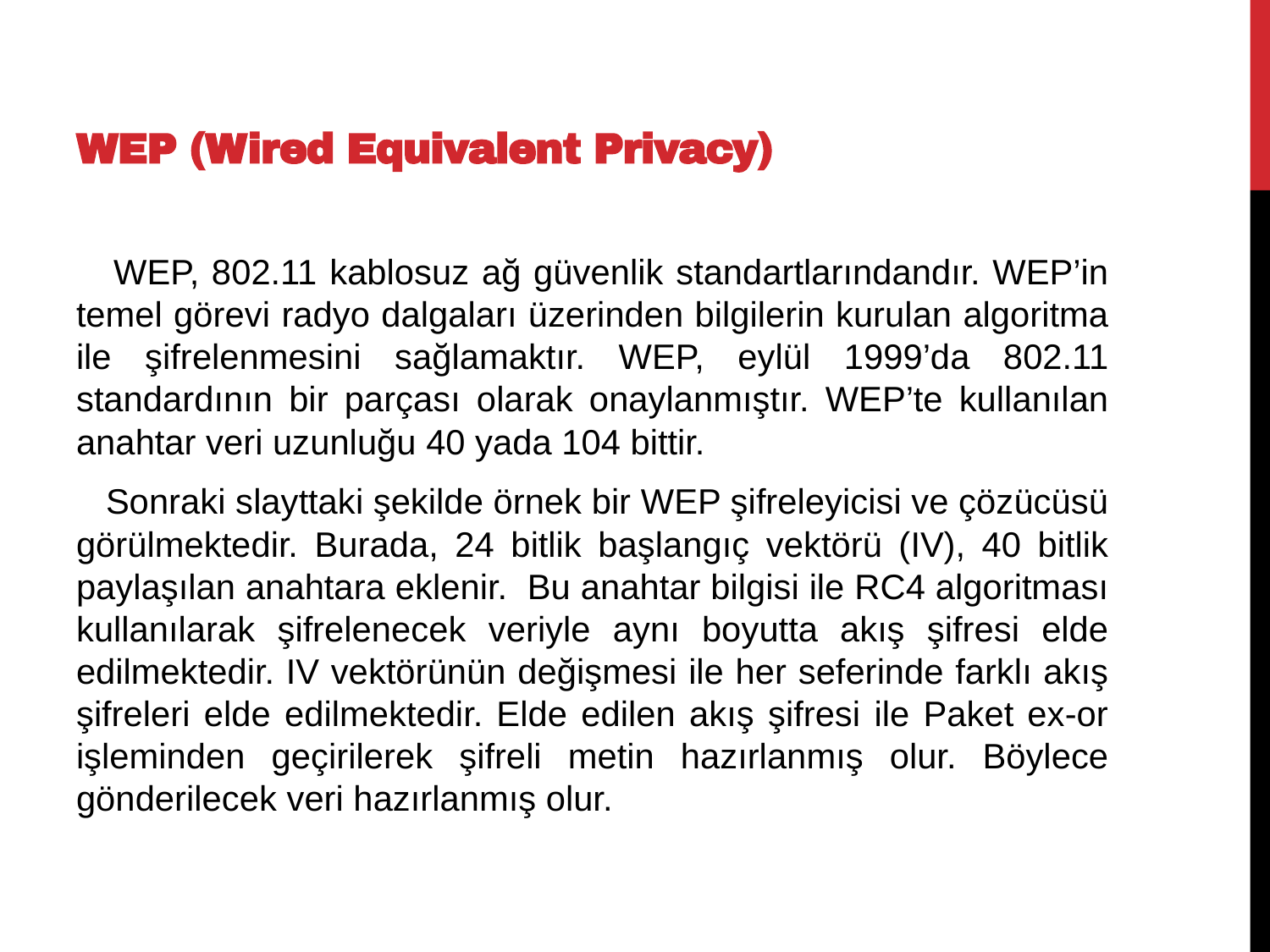

# WEP (Wired Equivalent Privacy)
   WEP, 802.11 kablosuz ağ güvenlik standartlarındandır. WEP’in temel görevi radyo dalgaları üzerinden bilgilerin kurulan algoritma ile şifrelenmesini sağlamaktır. WEP, eylül 1999’da 802.11 standardının bir parçası olarak onaylanmıştır. WEP’te kullanılan anahtar veri uzunluğu 40 yada 104 bittir.
   Sonraki slayttaki şekilde örnek bir WEP şifreleyicisi ve çözücüsü görülmektedir. Burada, 24 bitlik başlangıç vektörü (IV), 40 bitlik paylaşılan anahtara eklenir.  Bu anahtar bilgisi ile RC4 algoritması kullanılarak şifrelenecek veriyle aynı boyutta akış şifresi elde edilmektedir. IV vektörünün değişmesi ile her seferinde farklı akış şifreleri elde edilmektedir. Elde edilen akış şifresi ile Paket ex-or işleminden geçirilerek şifreli metin hazırlanmış olur. Böylece gönderilecek veri hazırlanmış olur.